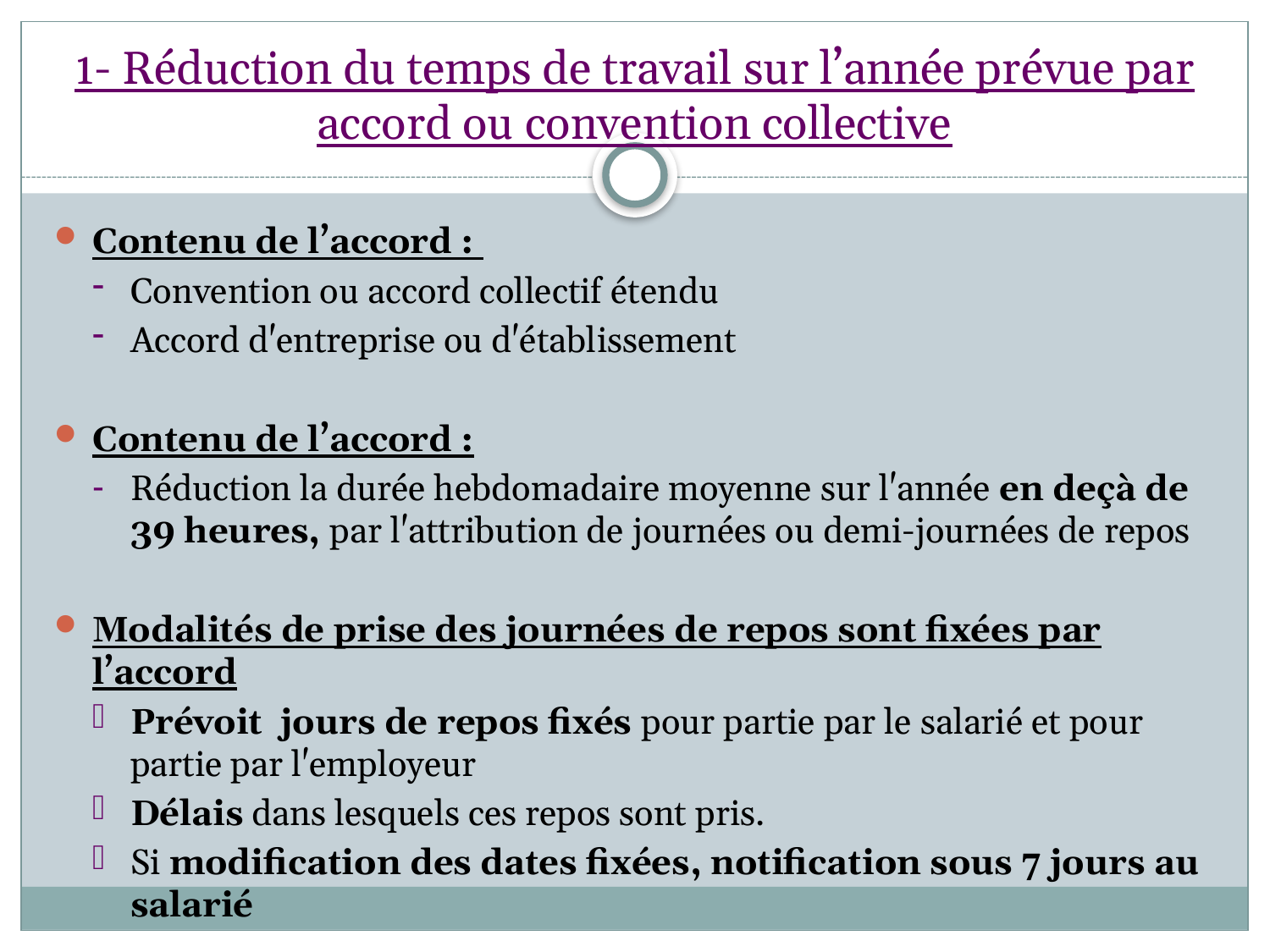

# 1- Réduction du temps de travail sur l’année prévue par accord ou convention collective
Contenu de l’accord :
Convention ou accord collectif étendu
Accord d'entreprise ou d'établissement

Contenu de l’accord :
Réduction la durée hebdomadaire moyenne sur l'année en deçà de 39 heures, par l'attribution de journées ou demi-journées de repos

Modalités de prise des journées de repos sont fixées par l’accord
Prévoit  jours de repos fixés pour partie par le salarié et pour partie par l'employeur
Délais dans lesquels ces repos sont pris.
Si modification des dates fixées, notification sous 7 jours au salarié